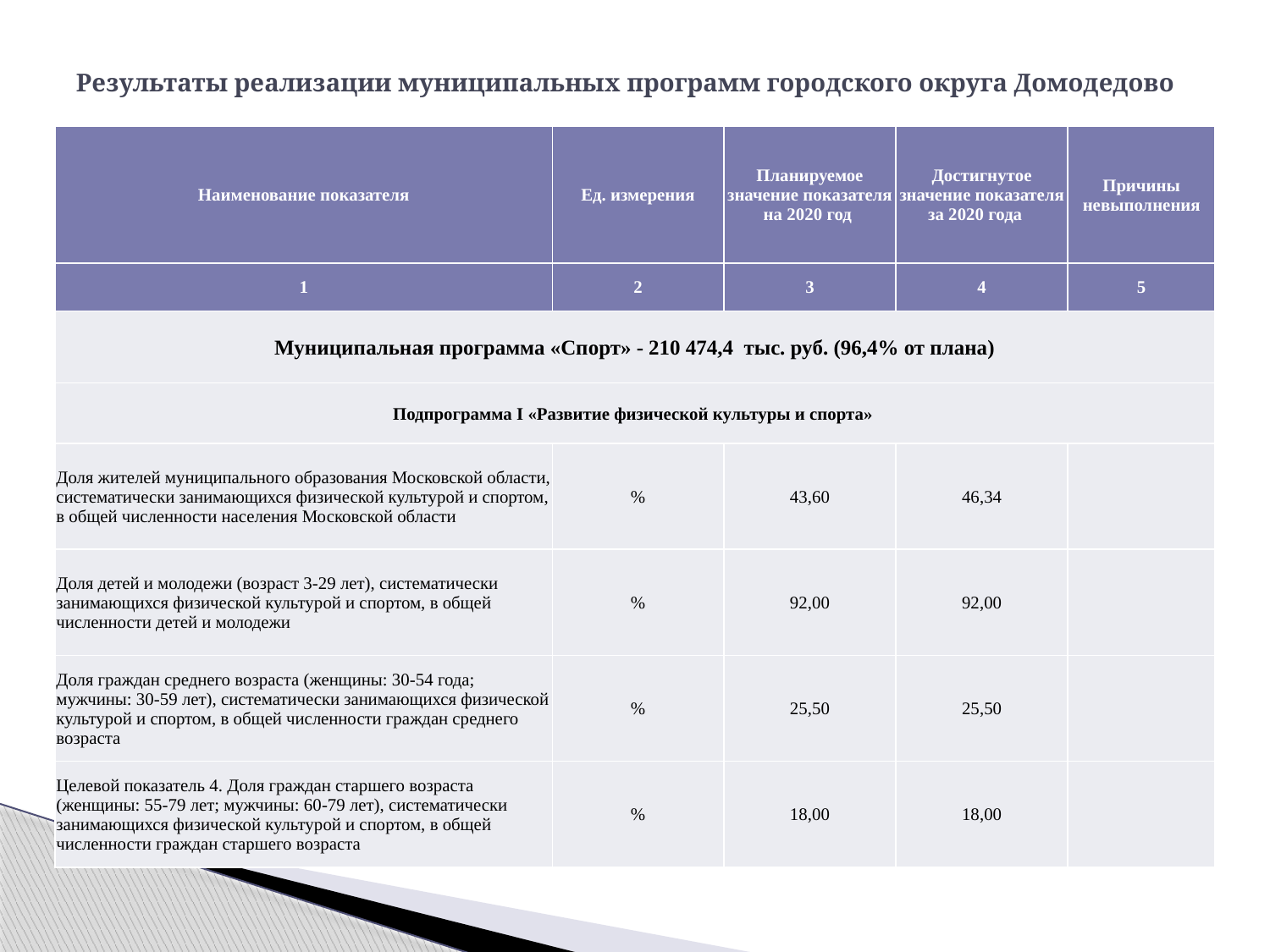

# Результаты реализации муниципальных программ городского округа Домодедово
| Наименование показателя | Ед. измерения | Планируемое значение показателя на 2020 год | Достигнутое значение показателя за 2020 года | Причины невыполнения |
| --- | --- | --- | --- | --- |
| 1 | 2 | 3 | 4 | 5 |
| Муниципальная программа «Спорт» - 210 474,4 тыс. руб. (96,4% от плана) |  |  |  |  |
| Подпрограмма I «Развитие физической культуры и спорта» |  |  |  |  |
| Доля жителей муниципального образования Московской области, систематически занимающихся физической культурой и спортом, в общей численности населения Московской области | % | 43,60 | 46,34 |  |
| Доля детей и молодежи (возраст 3-29 лет), систематически занимающихся физической культурой и спортом, в общей численности детей и молодежи | % | 92,00 | 92,00 |  |
| Доля граждан среднего возраста (женщины: 30-54 года; мужчины: 30-59 лет), систематически занимающихся физической культурой и спортом, в общей численности граждан среднего возраста | % | 25,50 | 25,50 |  |
| Целевой показатель 4. Доля граждан старшего возраста (женщины: 55-79 лет; мужчины: 60-79 лет), систематически занимающихся физической культурой и спортом, в общей численности граждан старшего возраста | % | 18,00 | 18,00 |  |